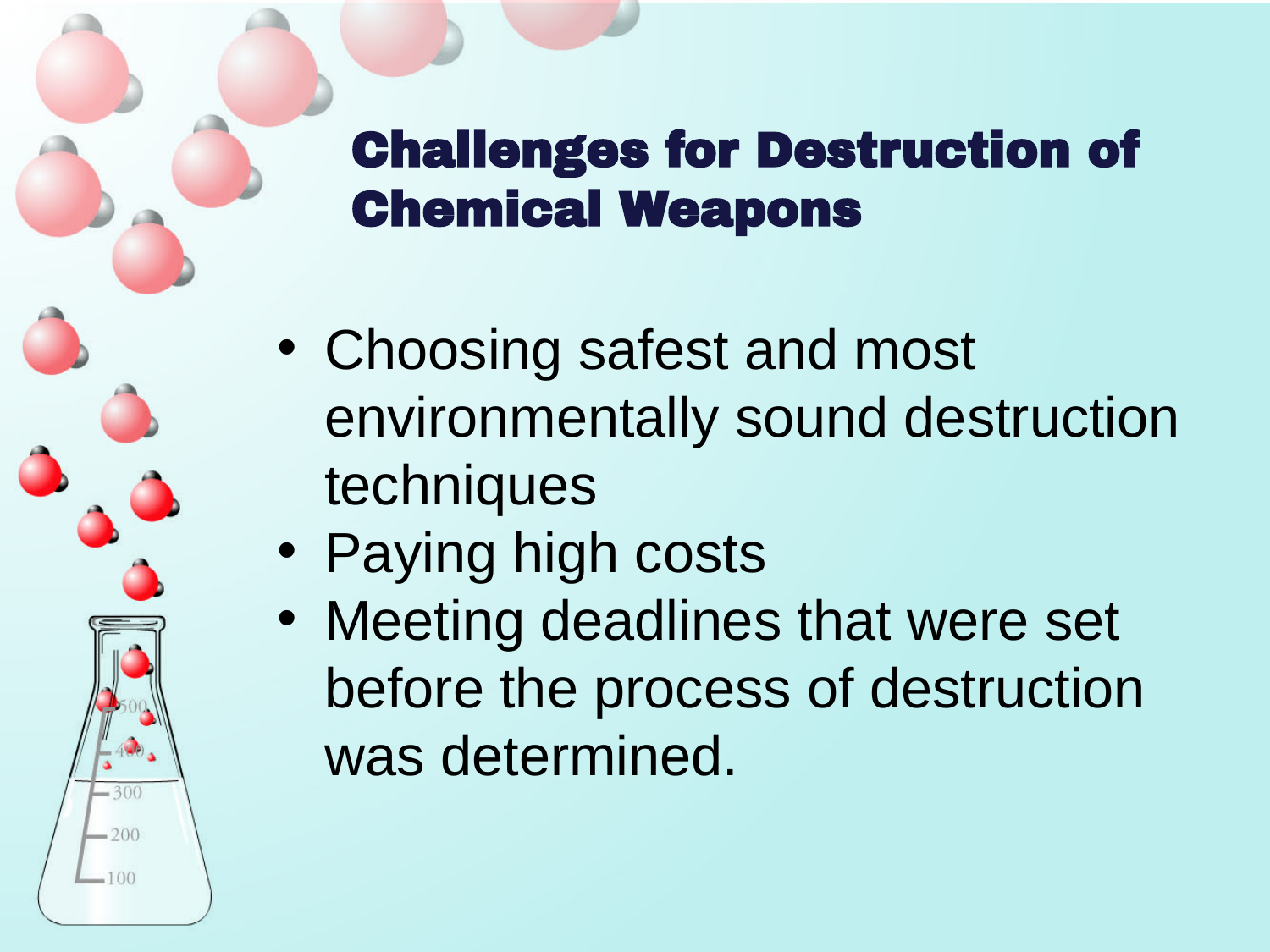

Challenges for Destruction of Chemical Weapons
Choosing safest and most environmentally sound destruction techniques
Paying high costs
Meeting deadlines that were set before the process of destruction was determined.